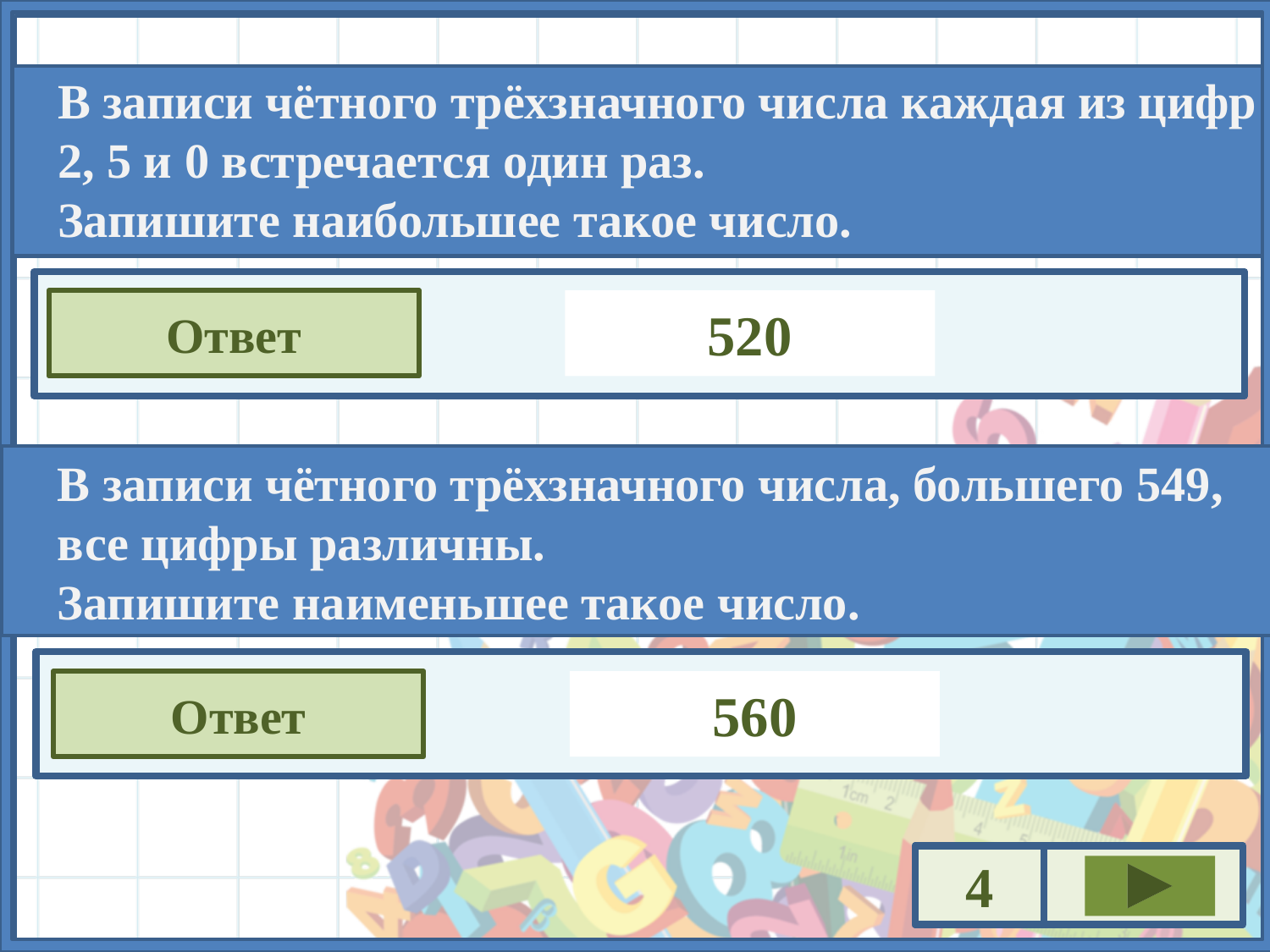

В записи чётного трёхзначного числа каждая из цифр 2, 5 и 0 встречается один раз.
Запишите наибольшее такое число.
Ответ
520
В записи чётного трёхзначного числа, большего 549, все цифры различны.
Запишите наименьшее такое число.
Ответ
560
4